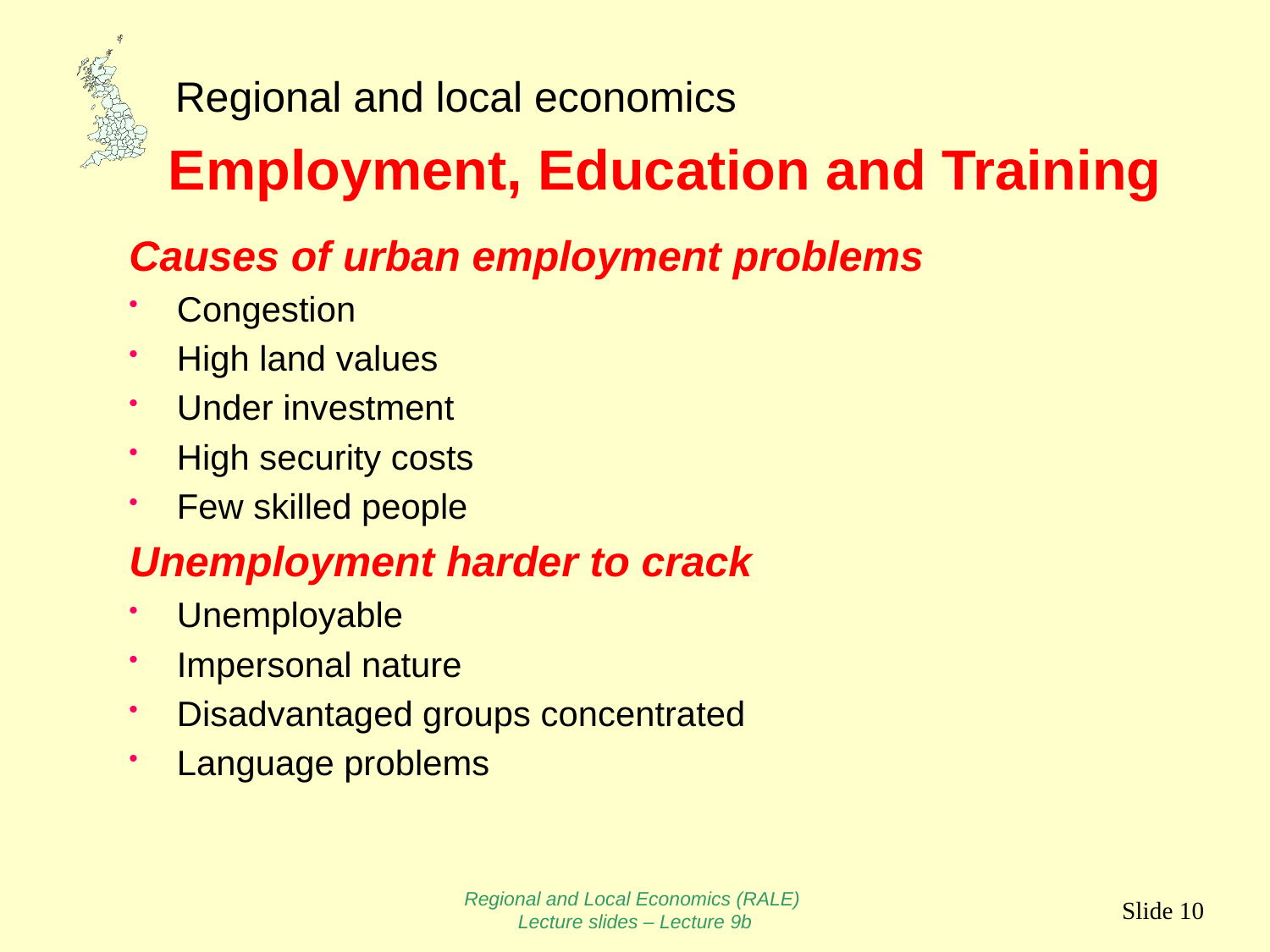

# Employment, Education and Training
Causes of urban employment problems
Congestion
High land values
Under investment
High security costs
Few skilled people
Unemployment harder to crack
Unemployable
Impersonal nature
Disadvantaged groups concentrated
Language problems
Regional and Local Economics (RALE)
Lecture slides – Lecture 9b
Slide 10